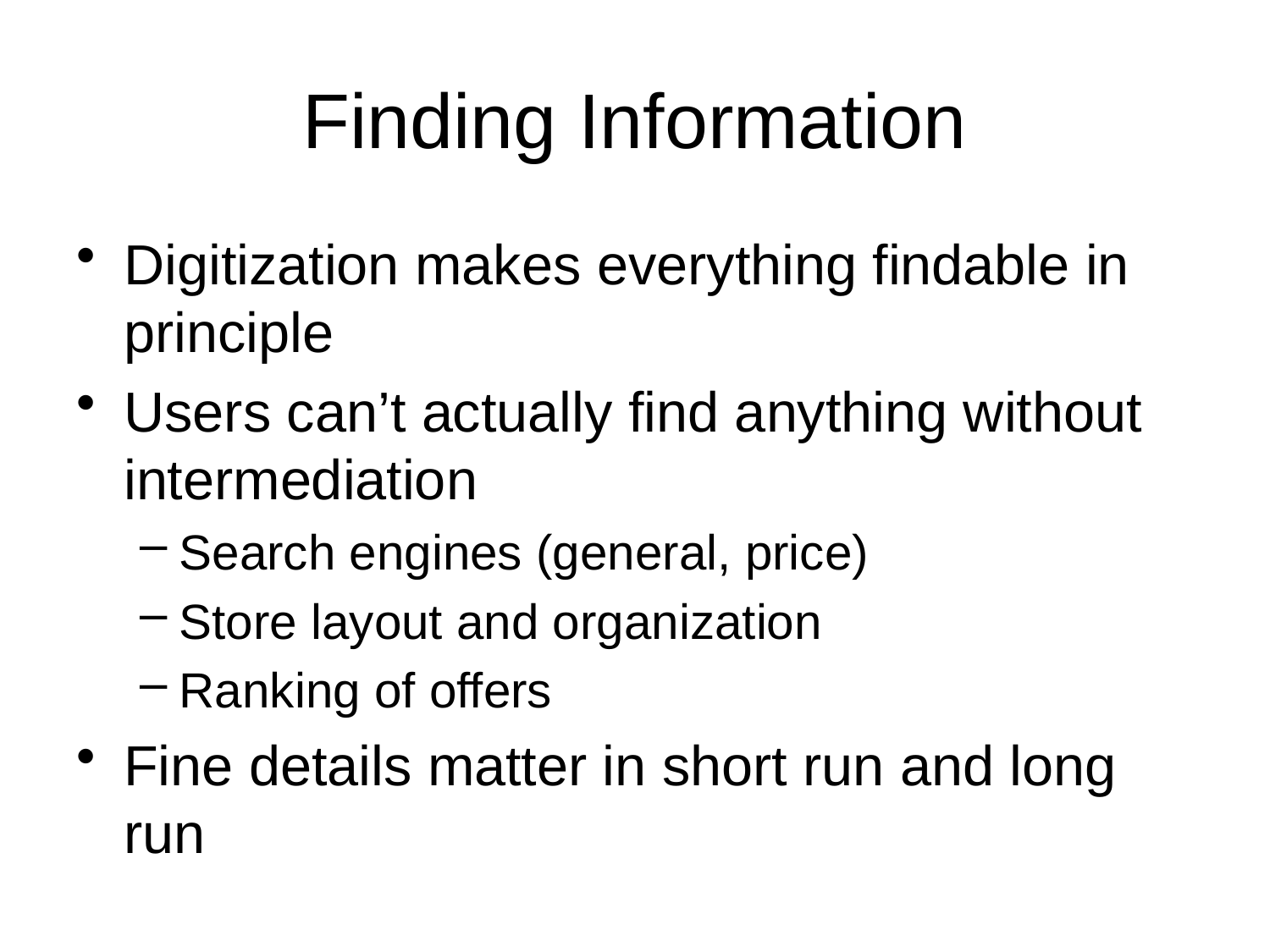

# Finding Information
Digitization makes everything findable in principle
Users can’t actually find anything without intermediation
Search engines (general, price)
Store layout and organization
Ranking of offers
Fine details matter in short run and long run